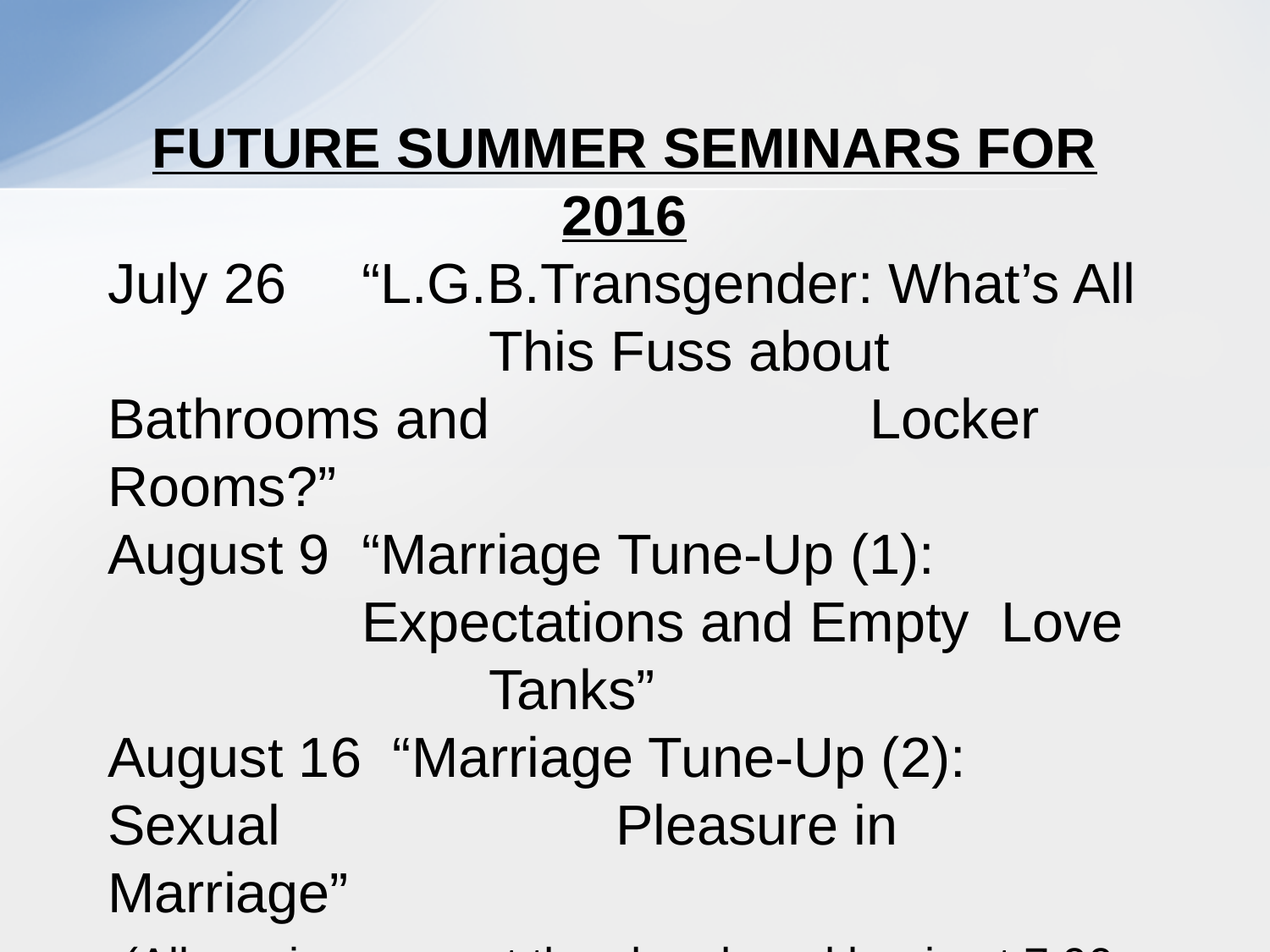

FUTURE SUMMER SEMINARS FOR 2016
July 26 	“L.G.B.Transgender: What’s All 			This Fuss about Bathrooms and 			Locker Rooms?”
August 9	“Marriage Tune-Up (1): 				Expectations and Empty  Love 			Tanks”
August 16  “Marriage Tune-Up (2): Sexual 			Pleasure in Marriage”
 (All seminars are at the church and begin at 7:00 p.m.)